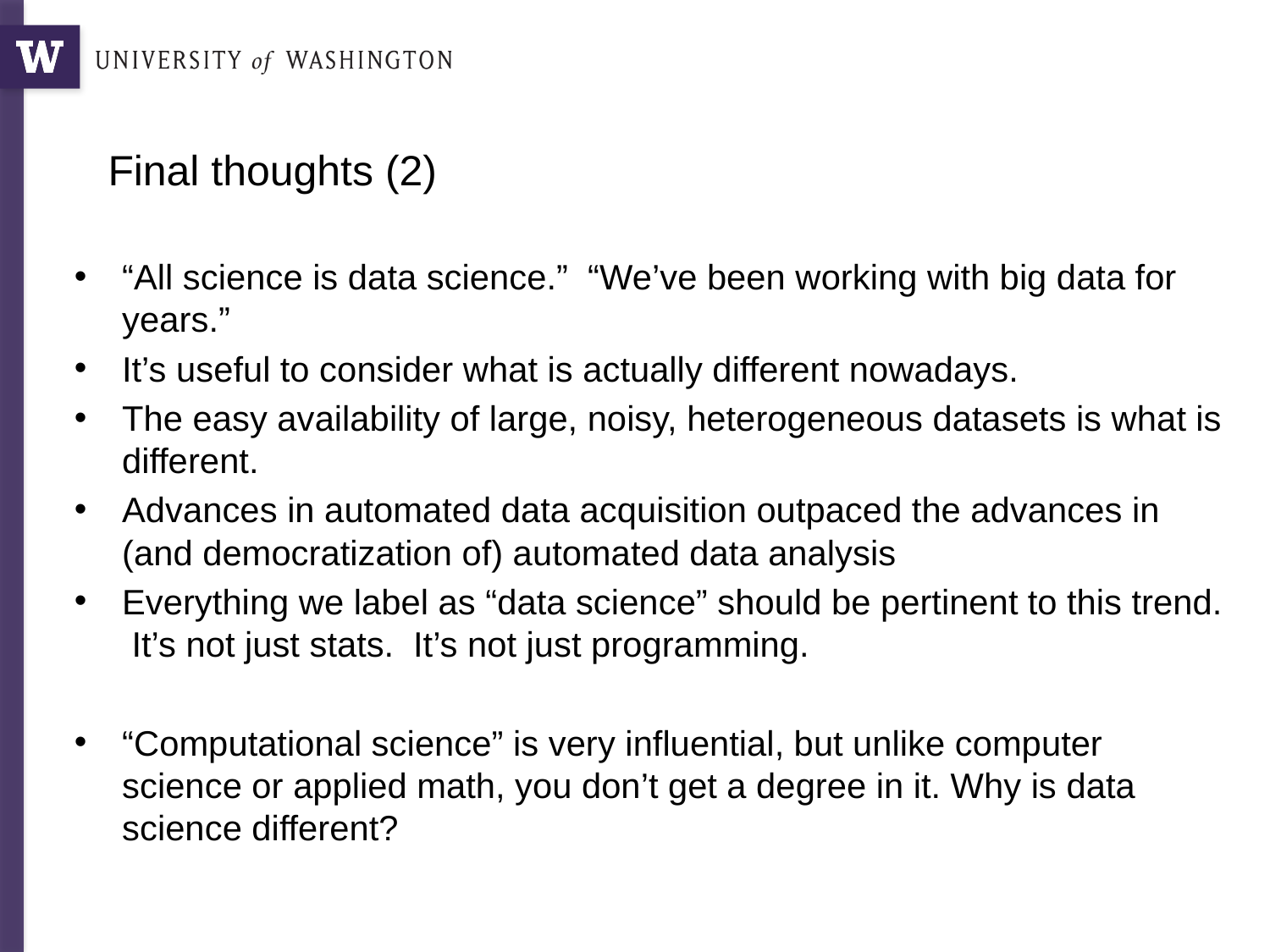

# Final thoughts (2)
“All science is data science.”  “We’ve been working with big data for years.”
It’s useful to consider what is actually different nowadays.
The easy availability of large, noisy, heterogeneous datasets is what is different.
Advances in automated data acquisition outpaced the advances in (and democratization of) automated data analysis
Everything we label as “data science” should be pertinent to this trend.  It’s not just stats.  It’s not just programming.

“Computational science” is very influential, but unlike computer science or applied math, you don’t get a degree in it. Why is data science different?